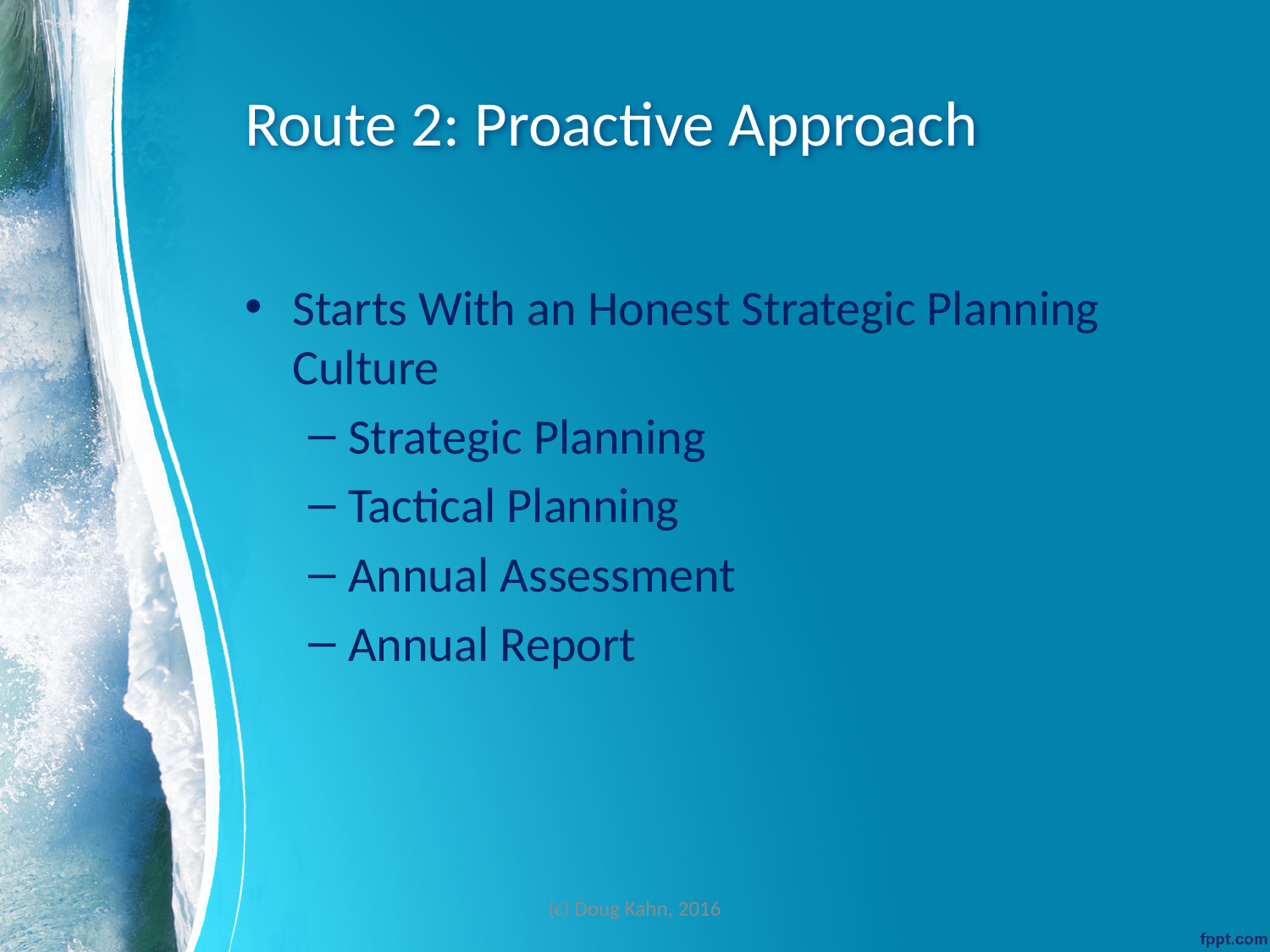

# Route 2: Proactive Approach

Starts With an Honest Strategic Planning Culture
Strategic Planning
Tactical Planning
Annual Assessment
Annual Report
(c) Doug Kahn, 2016